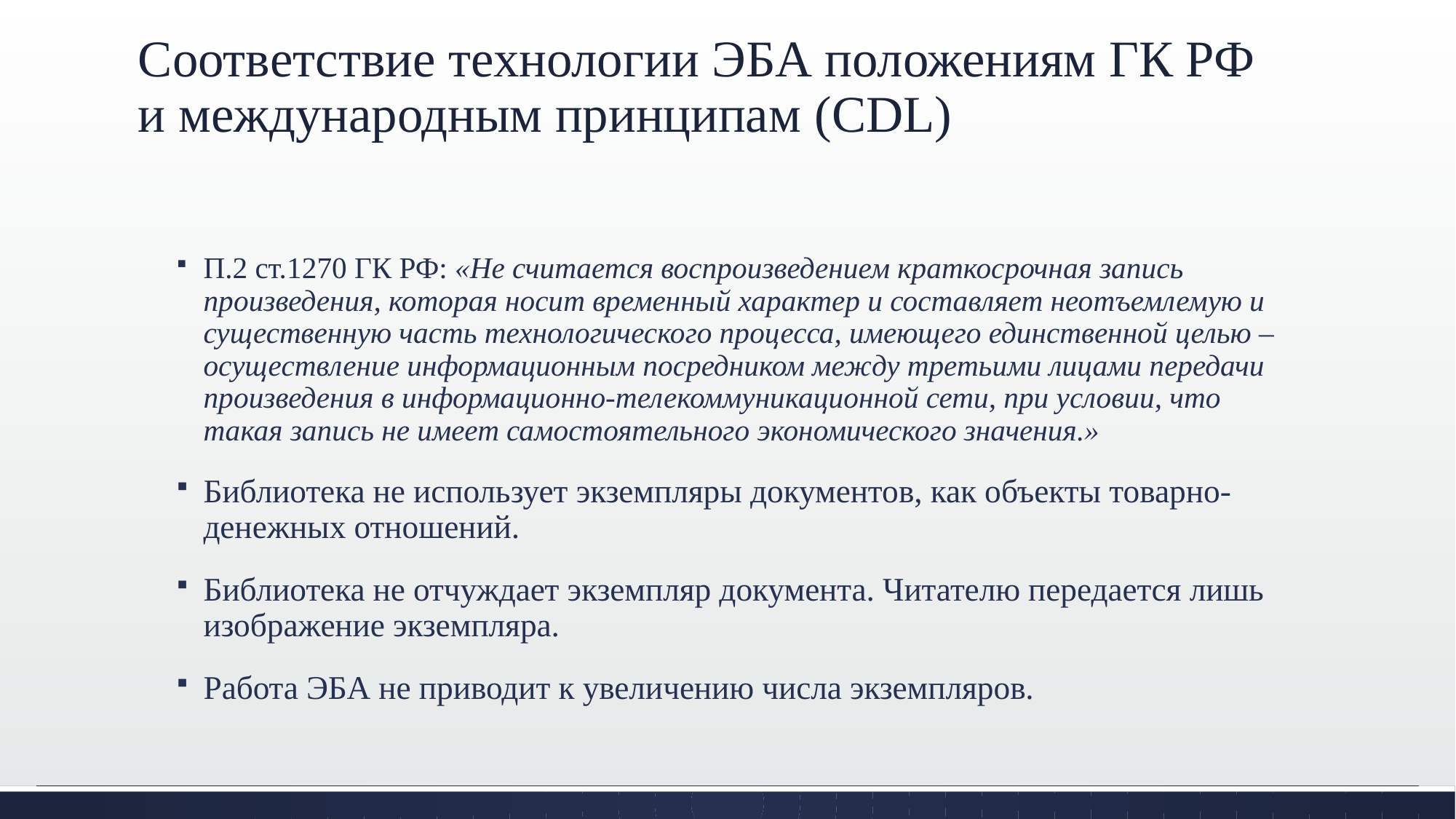

# Соответствие технологии ЭБА положениям ГК РФ и международным принципам (CDL)
П.2 ст.1270 ГК РФ: «Не считается воспроизведением краткосрочная запись произведения, которая носит временный характер и составляет неотъемлемую и существенную часть технологического процесса, имеющего единственной целью – осуществление информационным посредником между третьими лицами передачи произведения в информационно-телекоммуникационной сети, при условии, что такая запись не имеет самостоятельного экономического значения.»
Библиотека не использует экземпляры документов, как объекты товарно-денежных отношений.
Библиотека не отчуждает экземпляр документа. Читателю передается лишь изображение экземпляра.
Работа ЭБА не приводит к увеличению числа экземпляров.